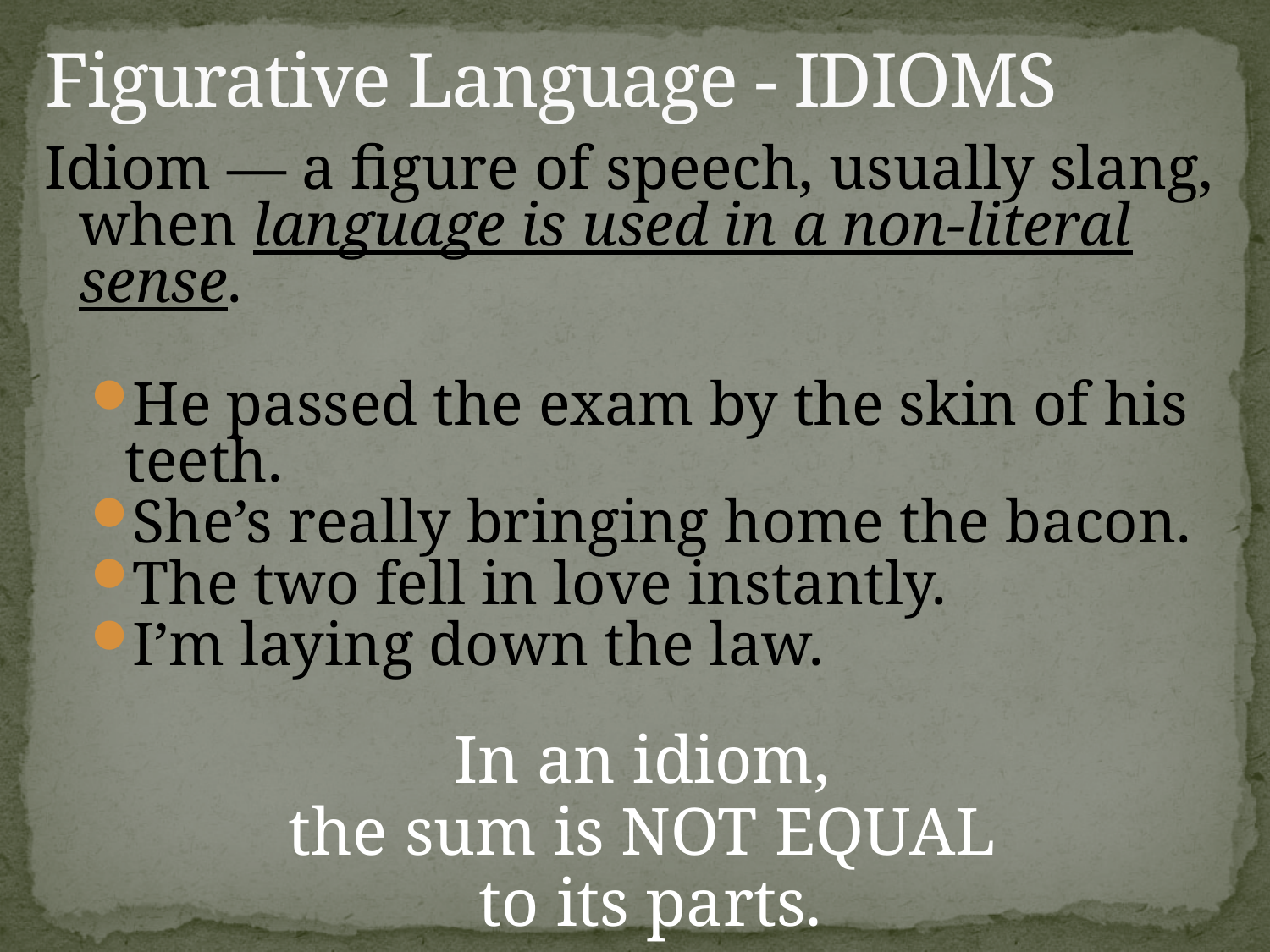

# Figurative Language - IDIOMS
Idiom — a figure of speech, usually slang, when language is used in a non-literal sense.

He passed the exam by the skin of his teeth.
She’s really bringing home the bacon.
The two fell in love instantly.
I’m laying down the law.

In an idiom,
the sum is NOT EQUAL
to its parts.